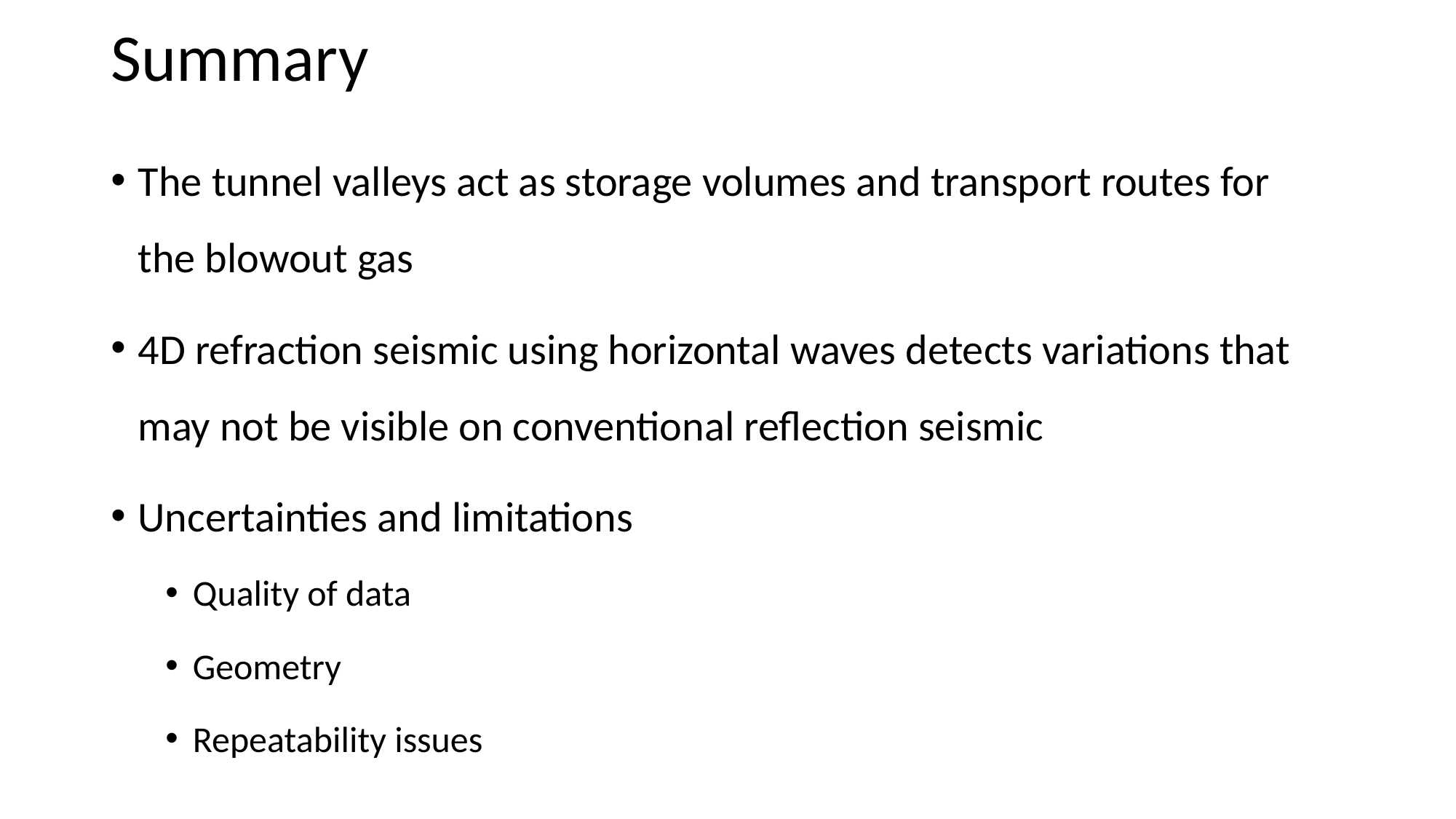

Summary
The tunnel valleys act as storage volumes and transport routes for the blowout gas
4D refraction seismic using horizontal waves detects variations that may not be visible on conventional reflection seismic
Uncertainties and limitations
Quality of data
Geometry
Repeatability issues